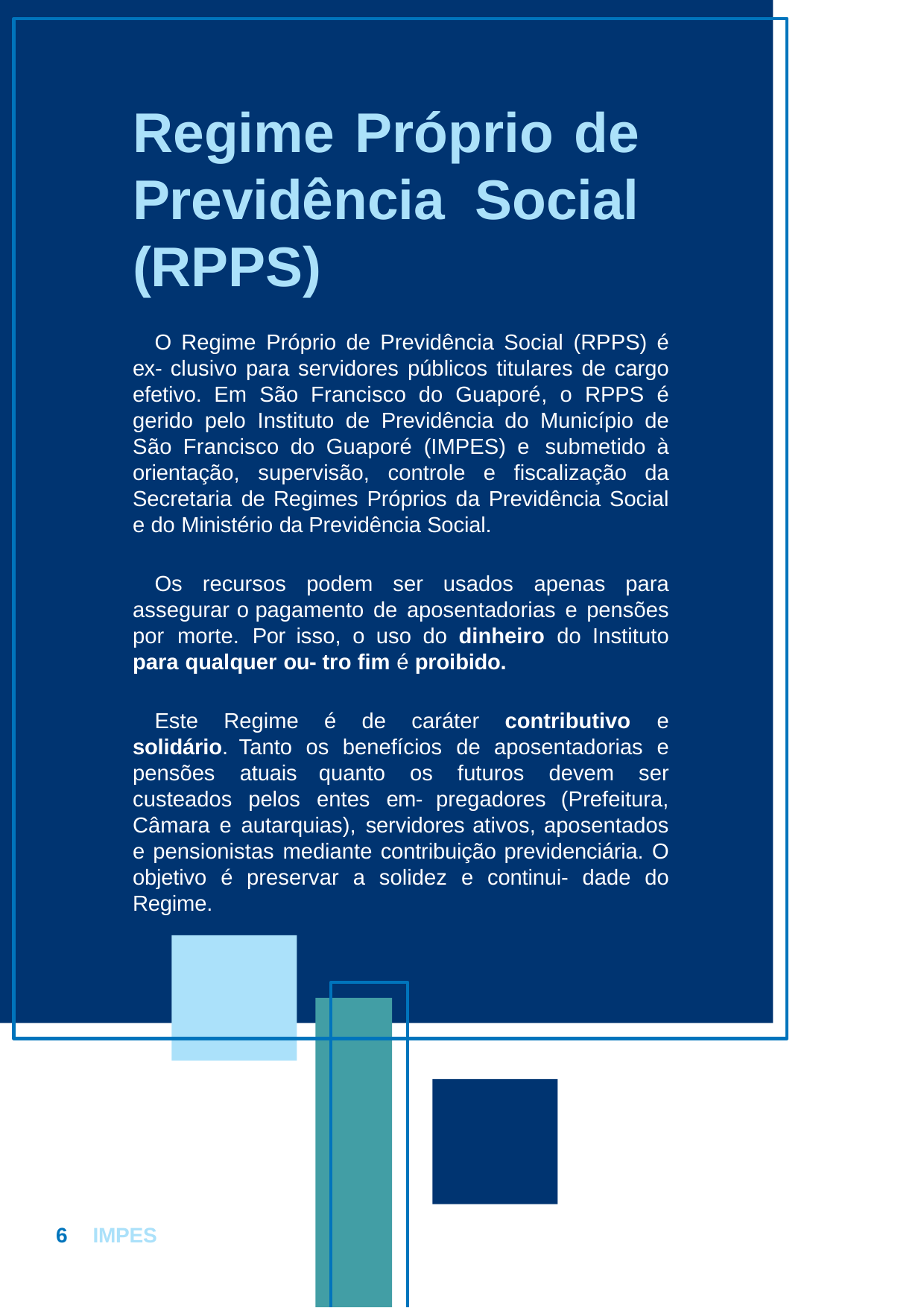

# Regime Próprio de Previdência Social (RPPS)
O Regime Próprio de Previdência Social (RPPS) é ex- clusivo para servidores públicos titulares de cargo efetivo. Em São Francisco do Guaporé, o RPPS é gerido pelo Instituto de Previdência do Município de São Francisco do Guaporé (IMPES) e submetido à orientação, supervisão, controle e fiscalização da Secretaria de Regimes Próprios da Previdência Social e do Ministério da Previdência Social.

Os recursos podem ser usados apenas para assegurar o pagamento de aposentadorias e pensões por morte. Por isso, o uso do dinheiro do Instituto para qualquer ou- tro fim é proibido.

Este Regime é de caráter contributivo e solidário. Tanto os benefícios de aposentadorias e pensões atuais quanto os futuros devem ser custeados pelos entes em- pregadores (Prefeitura, Câmara e autarquias), servidores ativos, aposentados e pensionistas mediante contribuição previdenciária. O objetivo é preservar a solidez e continui- dade do Regime.
6	IMPES